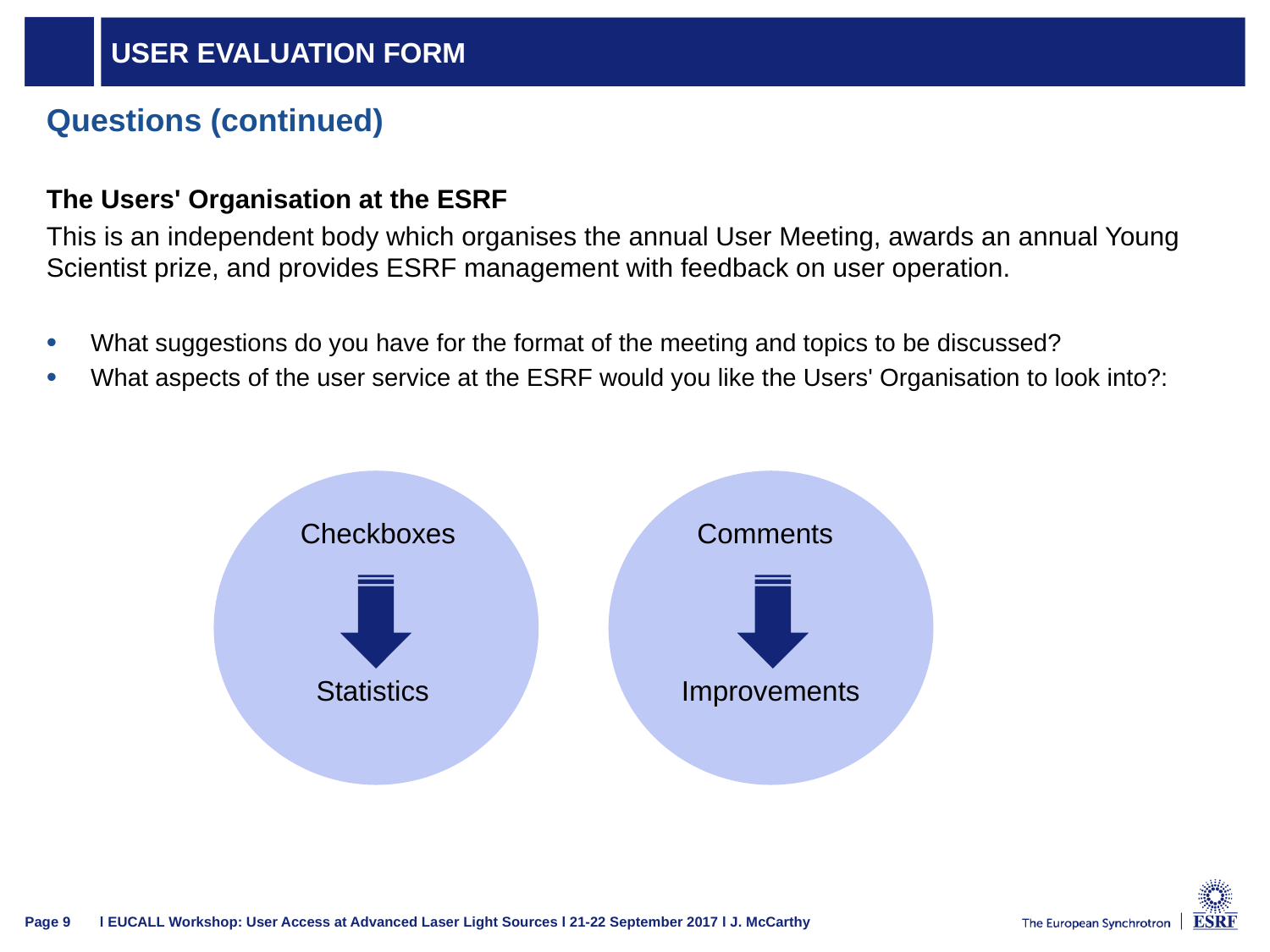

# User evaluation form
Questions (continued)

The Users' Organisation at the ESRF
This is an independent body which organises the annual User Meeting, awards an annual Young Scientist prize, and provides ESRF management with feedback on user operation.

  What suggestions do you have for the format of the meeting and topics to be discussed?
  What aspects of the user service at the ESRF would you like the Users' Organisation to look into?:

		Checkboxes		  Comments

		  Statistics		Improvements

Page 9
l EUCALL Workshop: User Access at Advanced Laser Light Sources l 21-22 September 2017 l J. McCarthy